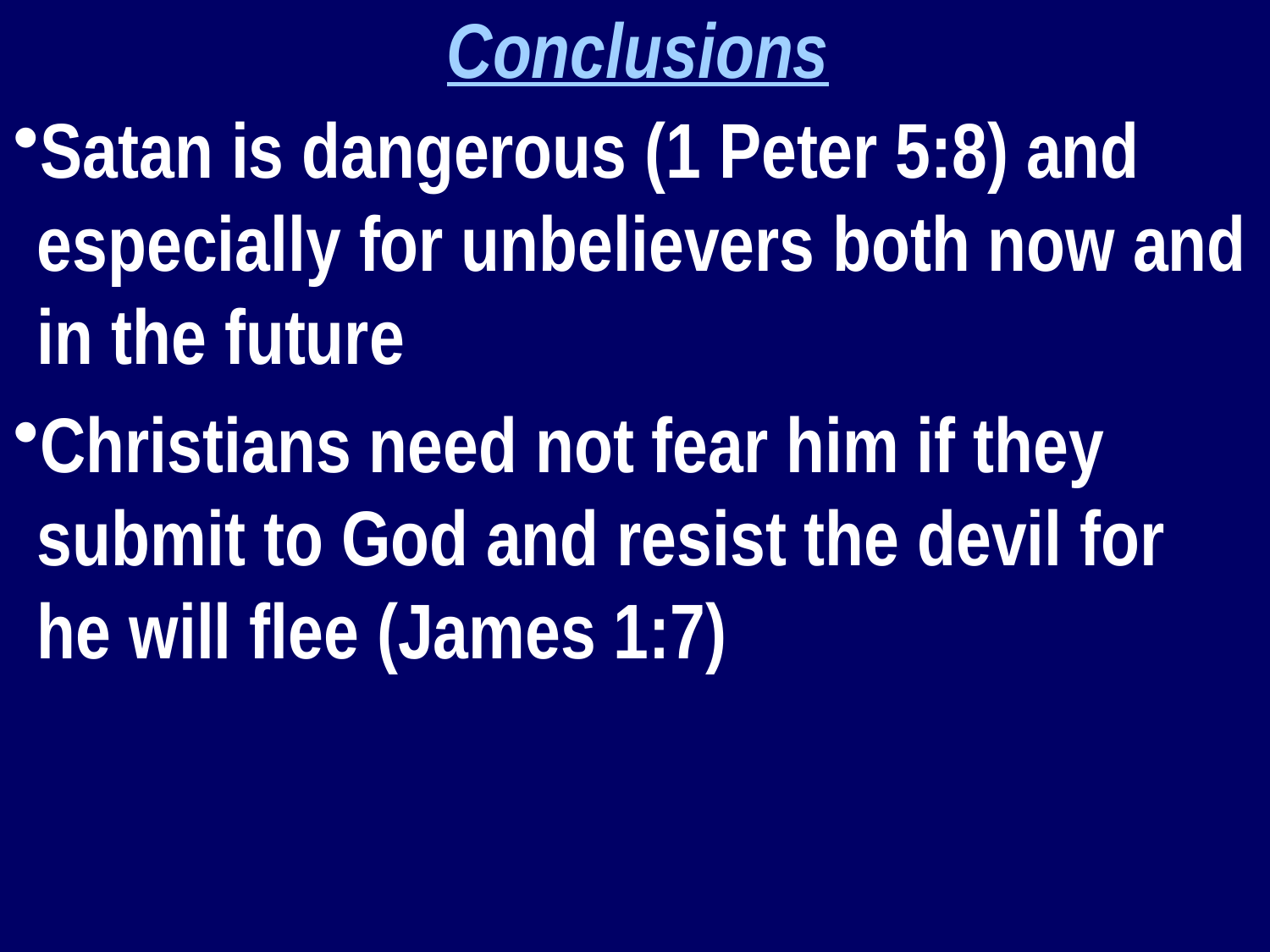

Conclusions
Satan is dangerous (1 Peter 5:8) and especially for unbelievers both now and in the future
Christians need not fear him if they submit to God and resist the devil for he will flee (James 1:7)